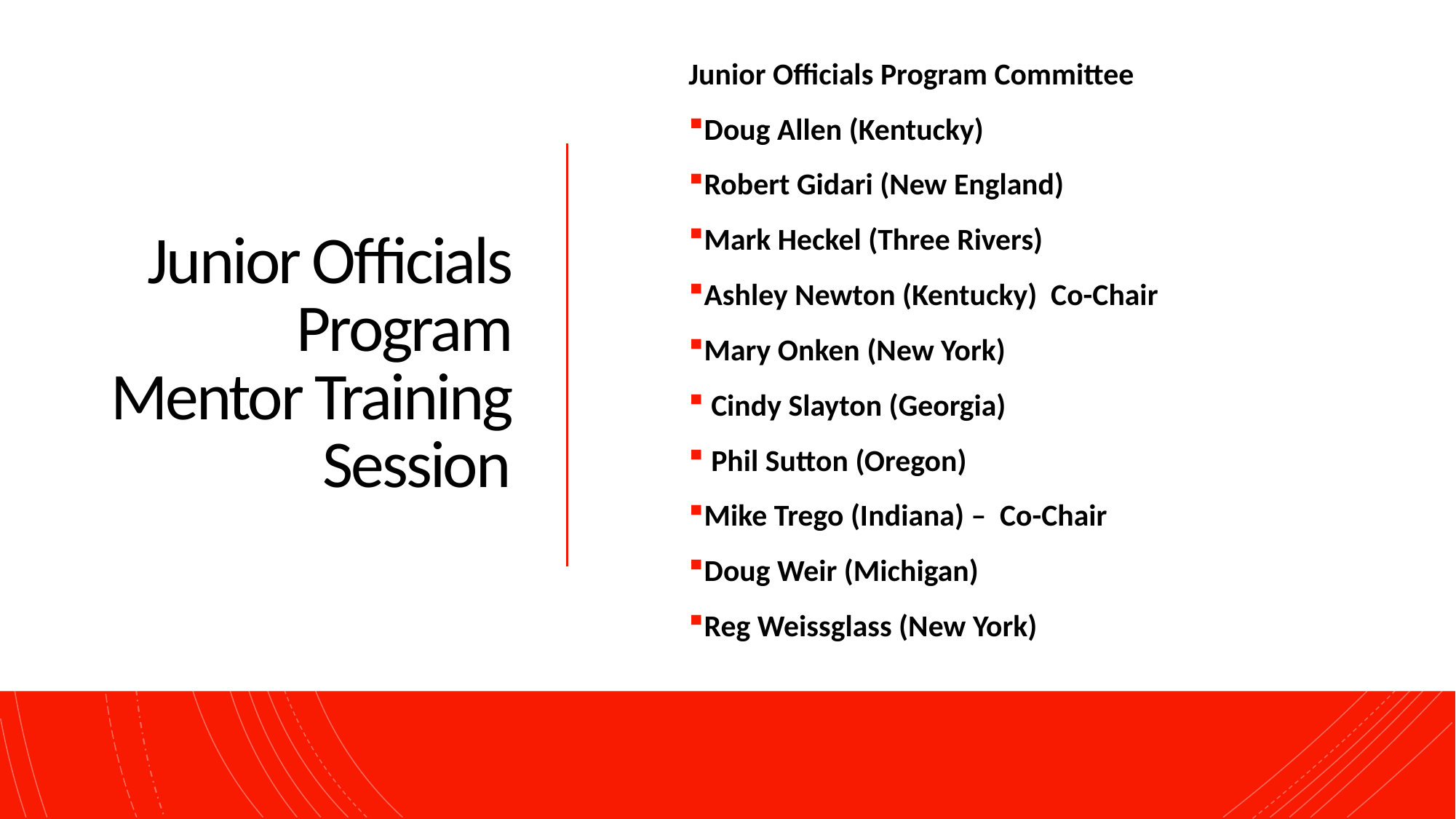

Junior Officials Program Committee
Doug Allen (Kentucky)
Robert Gidari (New England)
Mark Heckel (Three Rivers)
Ashley Newton (Kentucky)  Co-Chair
Mary Onken (New York)
 Cindy Slayton (Georgia)
 Phil Sutton (Oregon)
Mike Trego (Indiana) –  Co-Chair
Doug Weir (Michigan)
Reg Weissglass (New York)
1
# Junior Officials Program Mentor Training Session